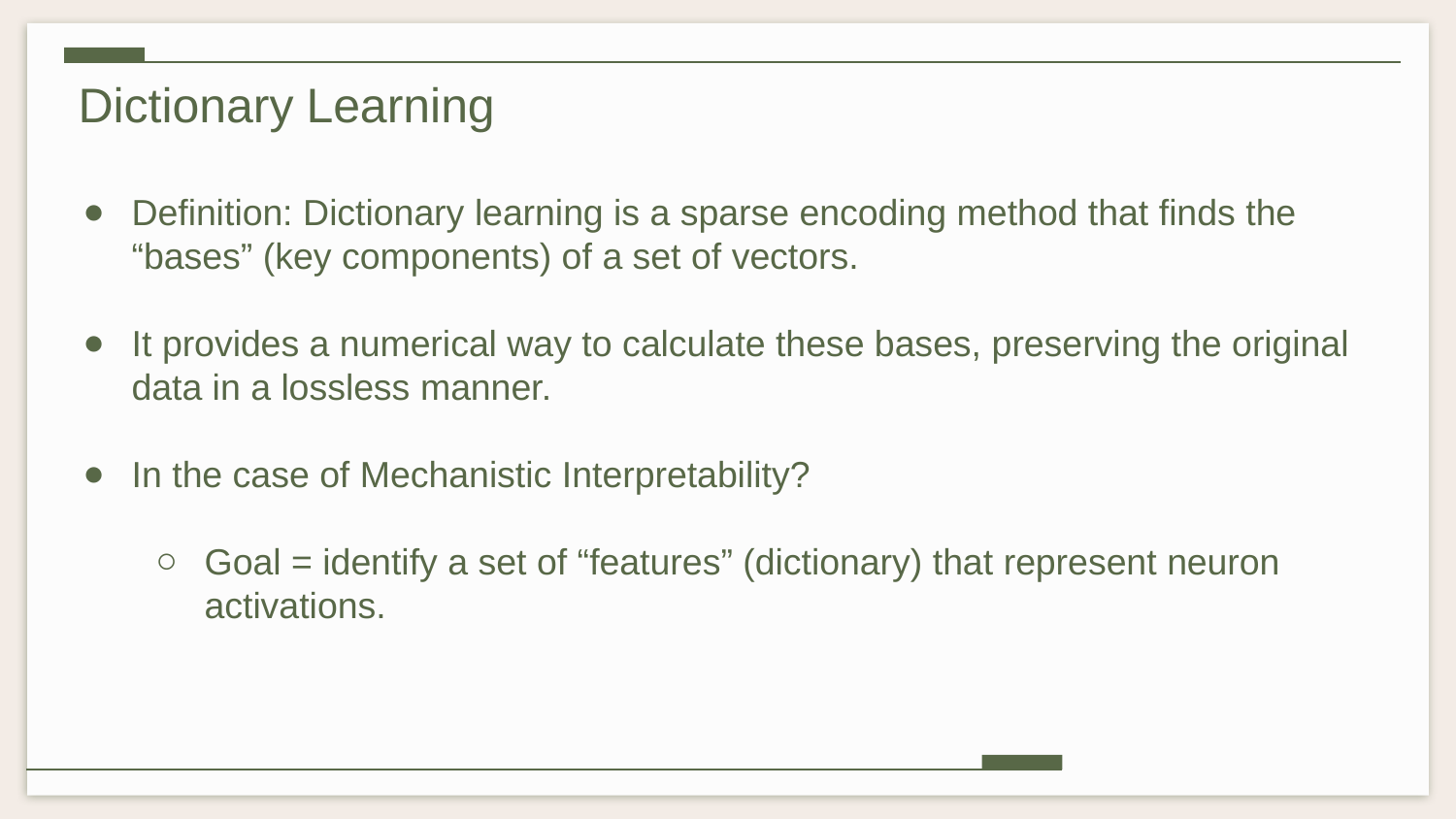

# Dictionary Learning

Definition: Dictionary learning is a sparse encoding method that finds the “bases” (key components) of a set of vectors.

It provides a numerical way to calculate these bases, preserving the original data in a lossless manner.

In the case of Mechanistic Interpretability?

Goal = identify a set of “features” (dictionary) that represent neuron activations.